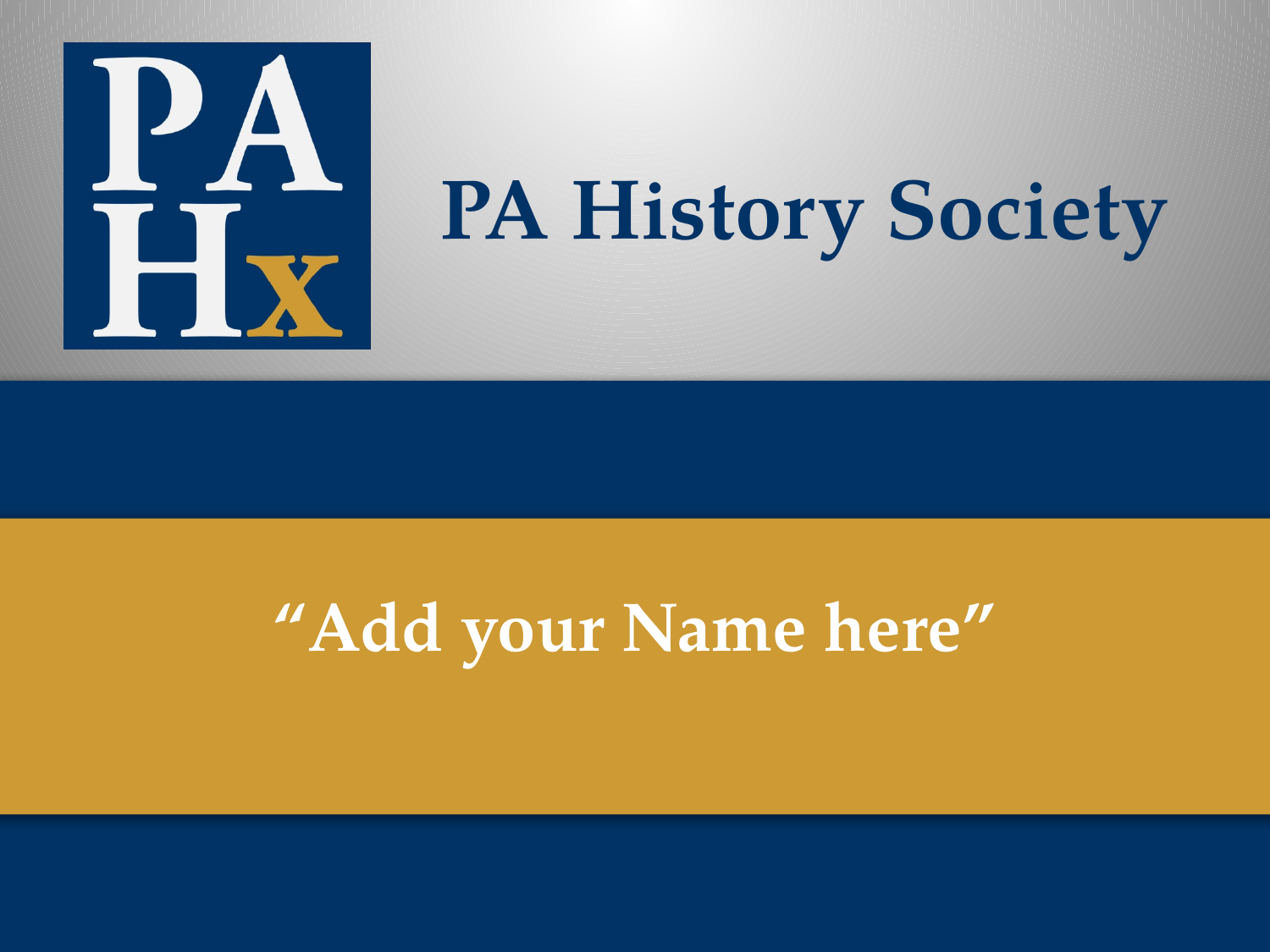

PA History Society

“Add your Name here”